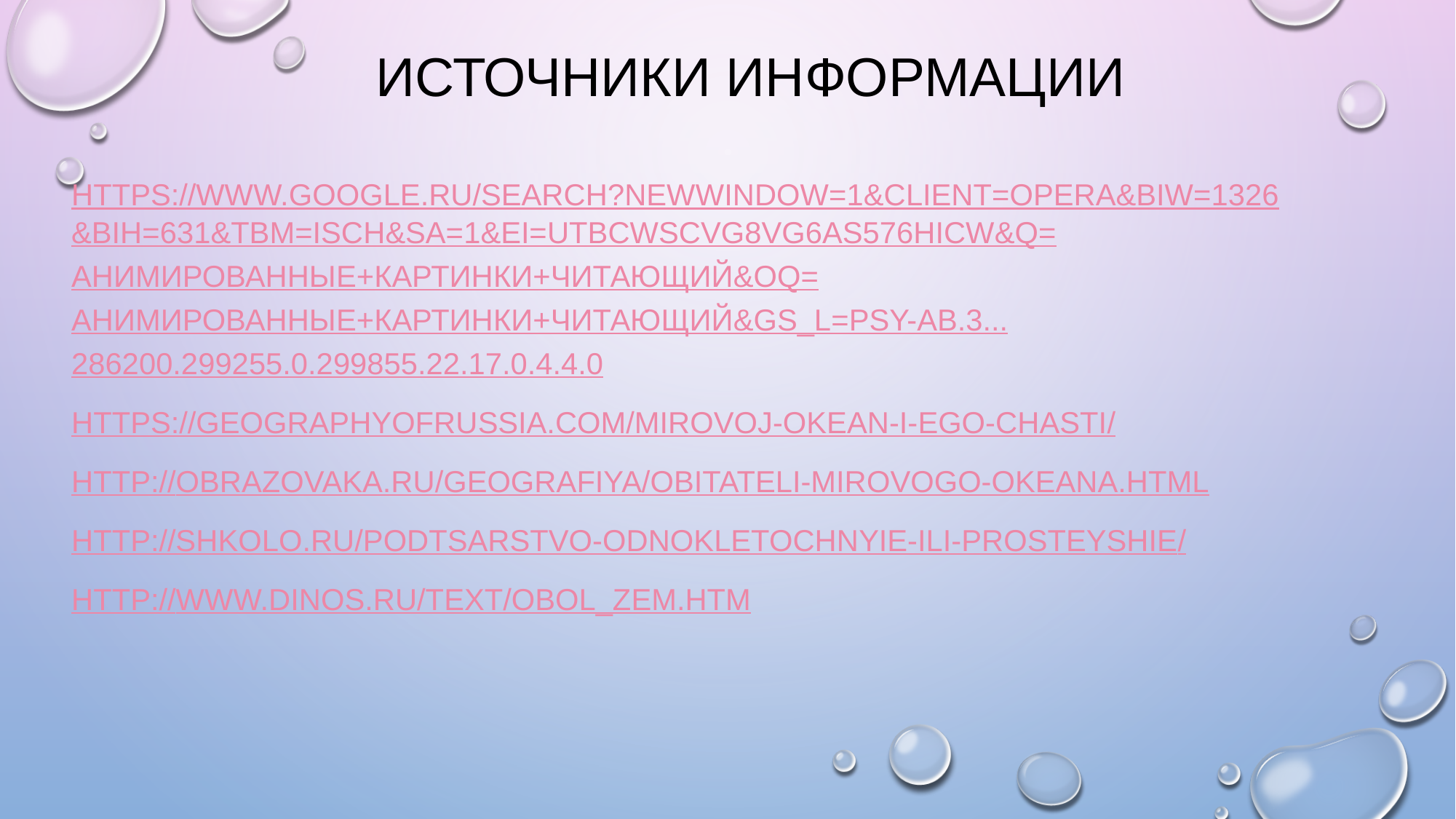

# Источники информации
https://www.google.ru/search?newwindow=1&client=opera&biw=1326&bih=631&tbm=isch&sa=1&ei=UTbcWsCVG8vg6AS576HICw&q=анимированные+картинки+читающий&oq=анимированные+картинки+читающий&gs_l=psy-ab.3...286200.299255.0.299855.22.17.0.4.4.0
https://geographyofrussia.com/mirovoj-okean-i-ego-chasti/
http://obrazovaka.ru/geografiya/obitateli-mirovogo-okeana.html
http://shkolo.ru/podtsarstvo-odnokletochnyie-ili-prosteyshie/
http://www.dinos.ru/text/obol_zem.htm